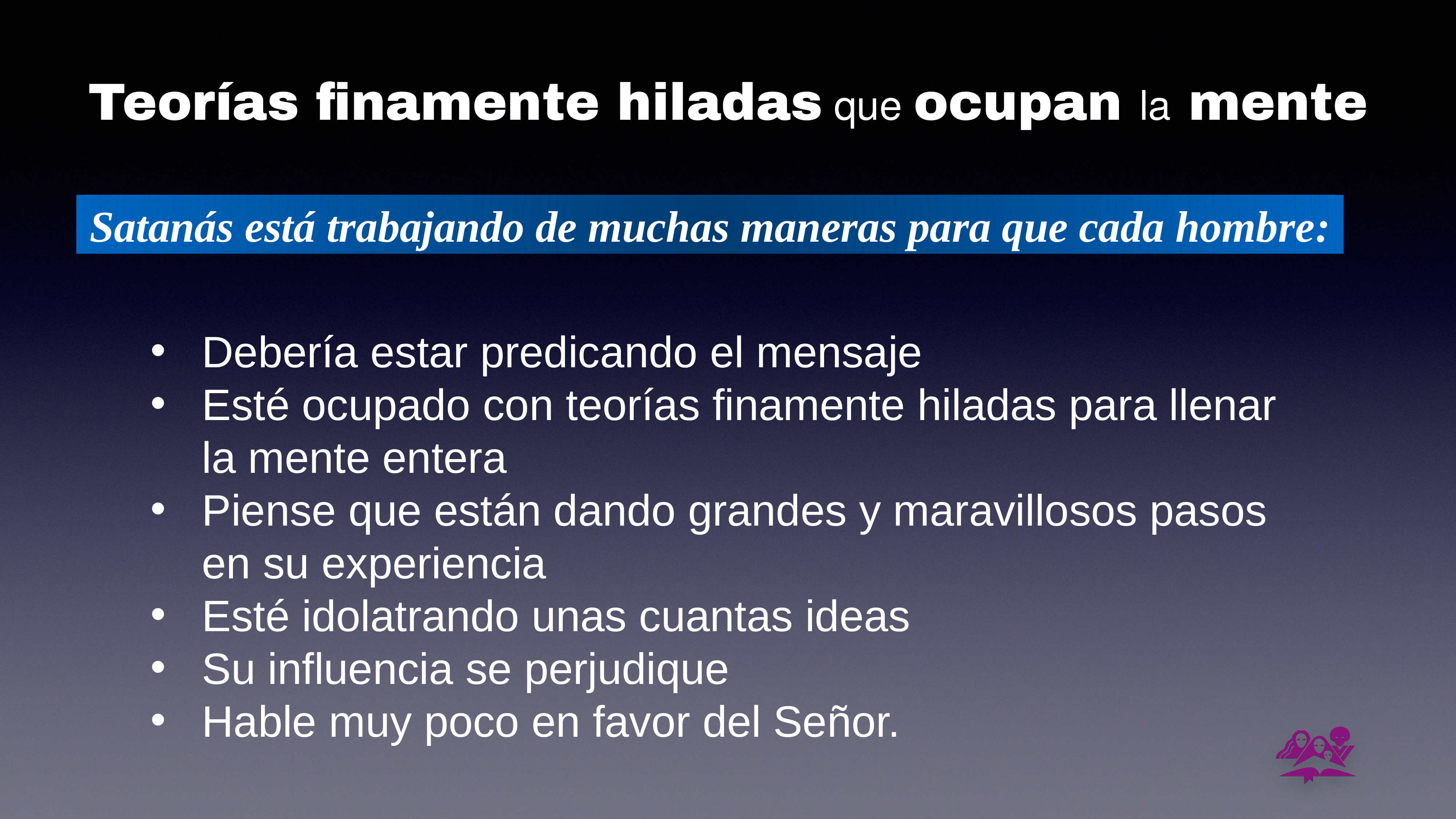

# Teorías finamente hiladas que ocupan la mente
Satanás está trabajando de muchas maneras para que cada hombre:
Debería estar predicando el mensaje
Esté ocupado con teorías finamente hiladas para llenar la mente entera
Piense que están dando grandes y maravillosos pasos en su experiencia
Esté idolatrando unas cuantas ideas
Su influencia se perjudique
Hable muy poco en favor del Señor.